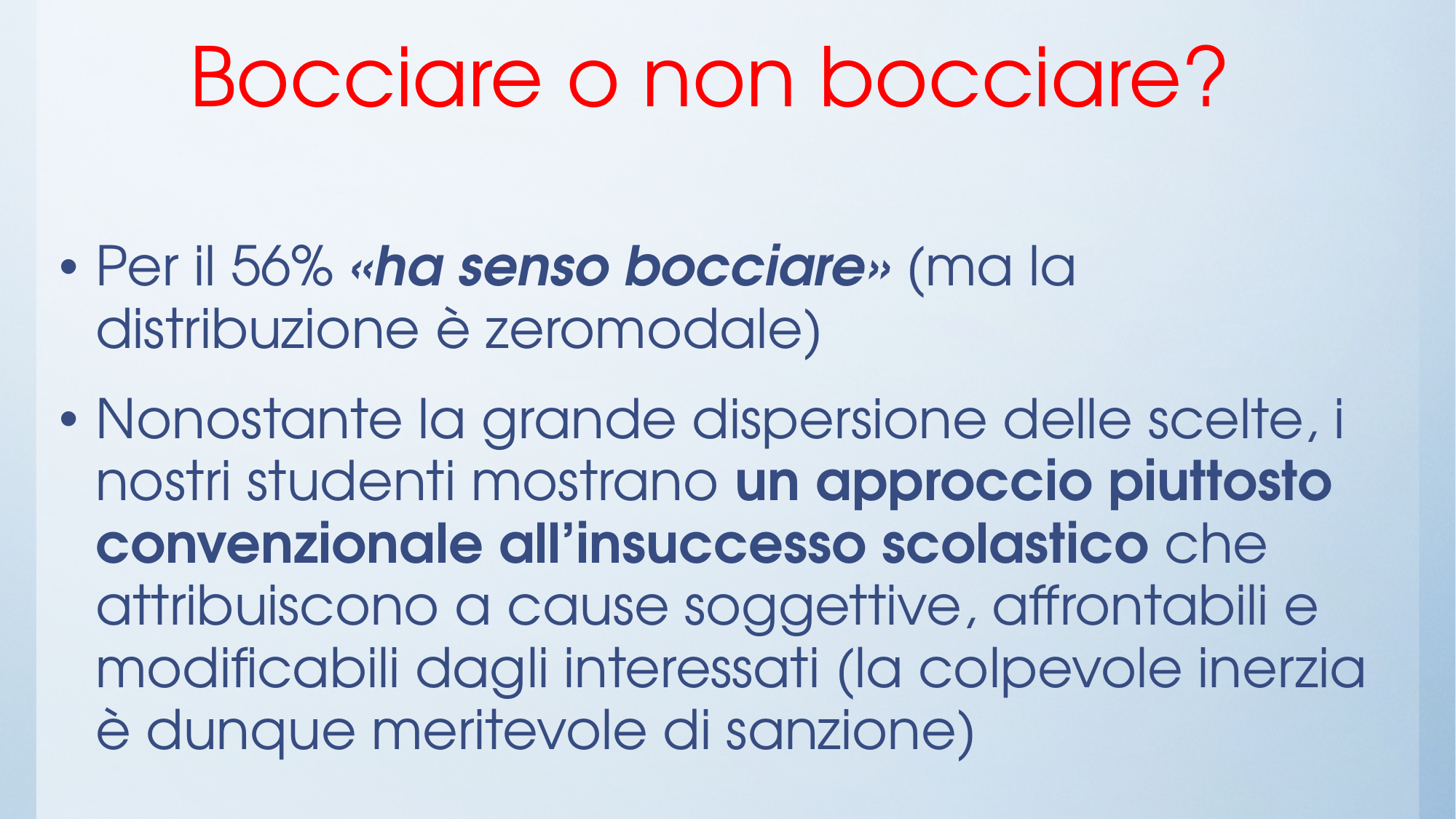

# Bocciare o non bocciare?
Per il 56% «ha senso bocciare» (ma la distribuzione è zeromodale)
Nonostante la grande dispersione delle scelte, i nostri studenti mostrano un approccio piuttosto convenzionale all’insuccesso scolastico che attribuiscono a cause soggettive, affrontabili e modificabili dagli interessati (la colpevole inerzia è dunque meritevole di sanzione)